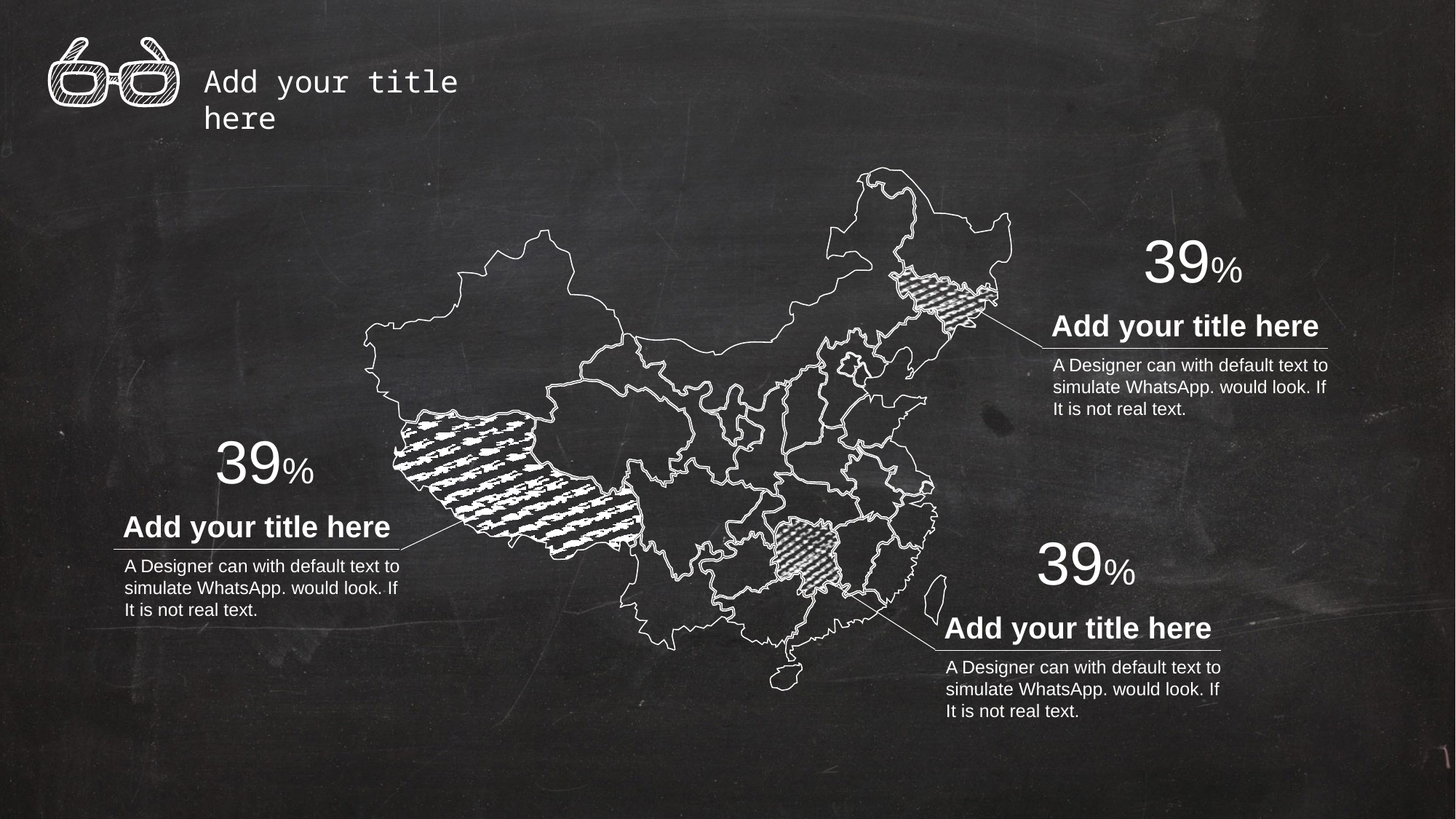

Add your title here

39%
Add your title here
A Designer can with default text to simulate WhatsApp. would look. If It is not real text.

39%
Add your title here
39%
A Designer can with default text to simulate WhatsApp. would look. If It is not real text.

Add your title here
A Designer can with default text to simulate WhatsApp. would look. If It is not real text.